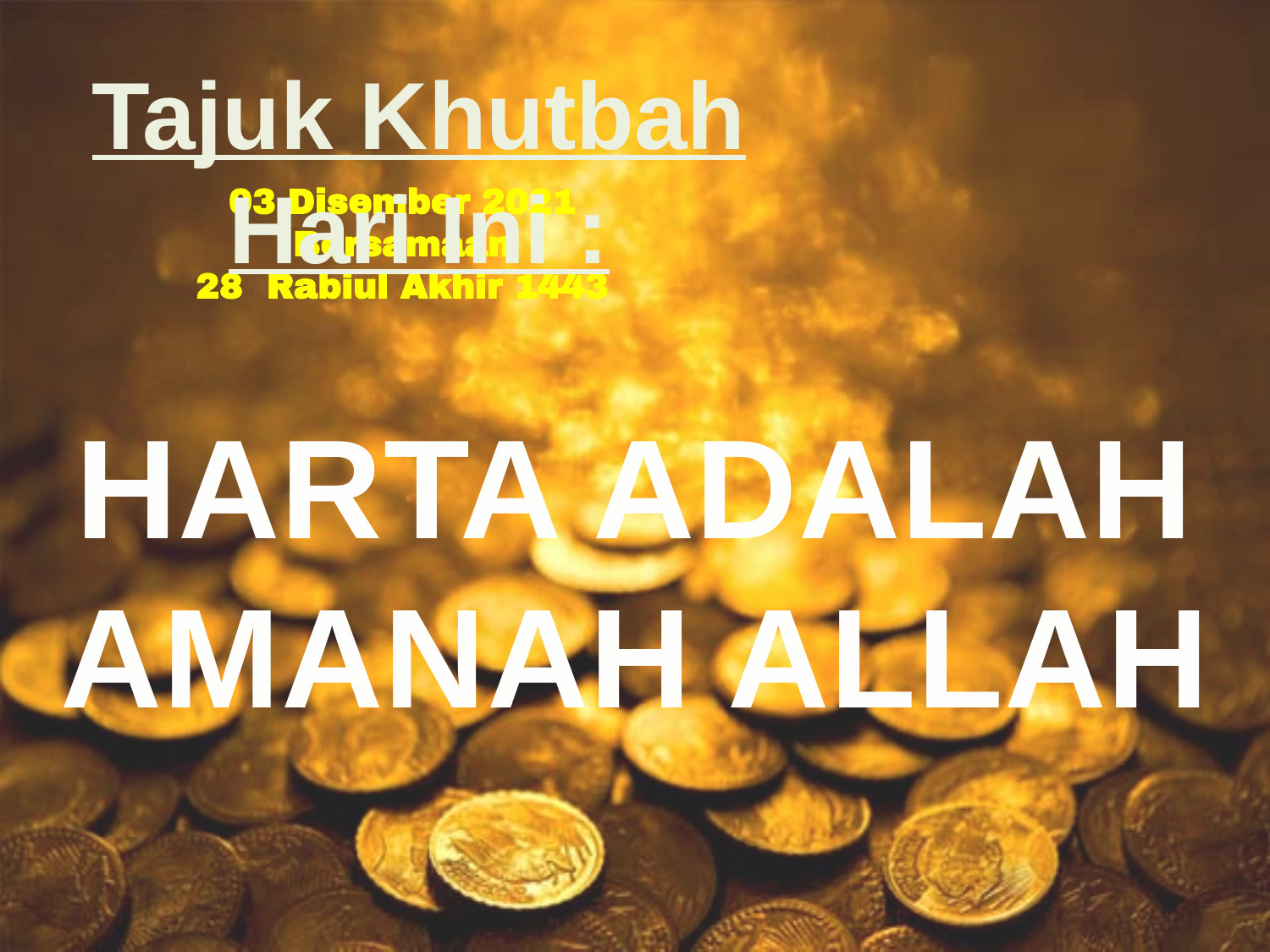

Tajuk Khutbah Hari Ini :
03 Disember 2021
Bersamaan
28  Rabiul Akhir 1443
HARTA ADALAH AMANAH ALLAH